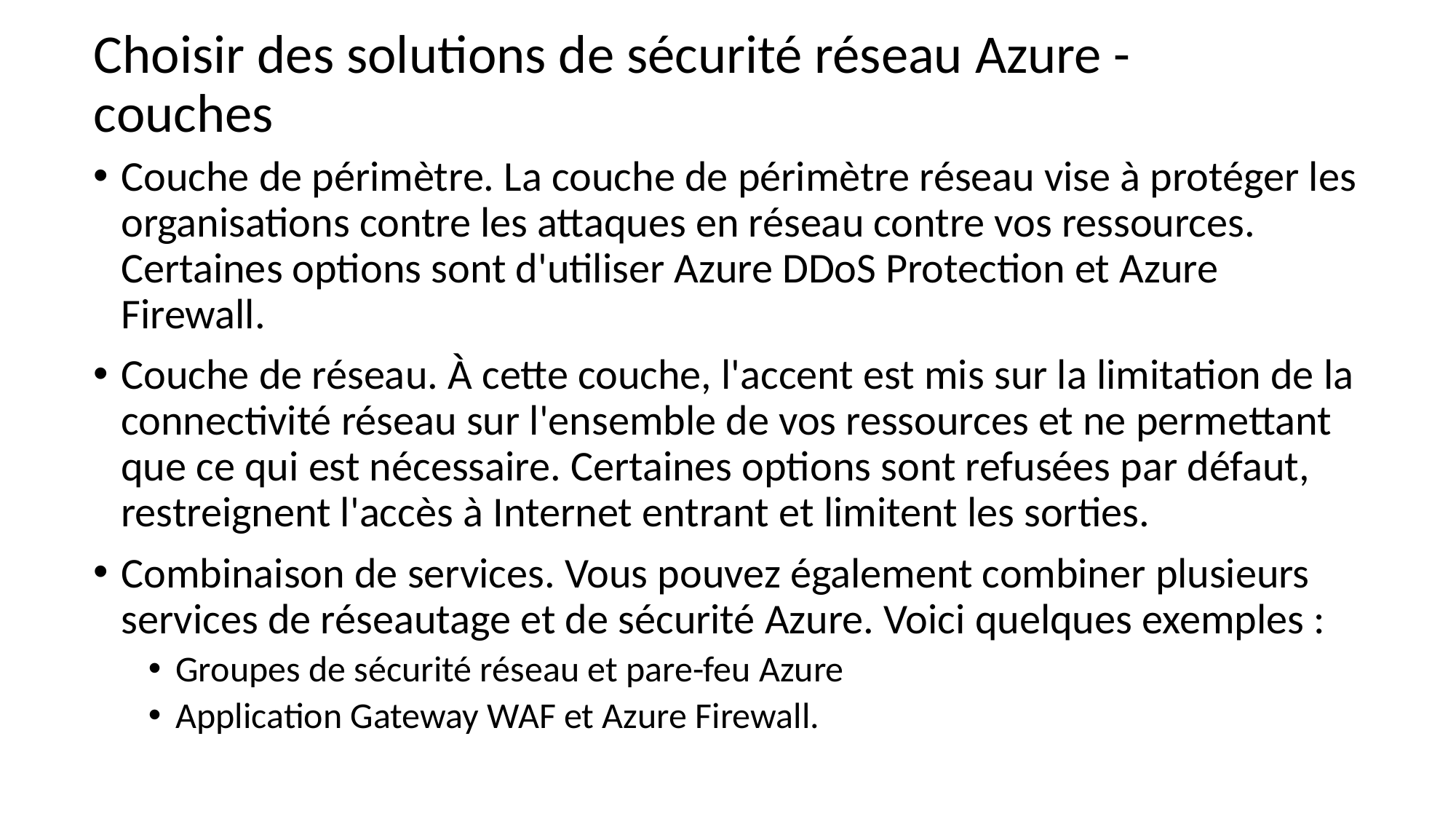

# Choisir des solutions de sécurité réseau Azure - couches
Couche de périmètre. La couche de périmètre réseau vise à protéger les organisations contre les attaques en réseau contre vos ressources. Certaines options sont d'utiliser Azure DDoS Protection et Azure Firewall.
Couche de réseau. À cette couche, l'accent est mis sur la limitation de la connectivité réseau sur l'ensemble de vos ressources et ne permettant que ce qui est nécessaire. Certaines options sont refusées par défaut, restreignent l'accès à Internet entrant et limitent les sorties.
Combinaison de services. Vous pouvez également combiner plusieurs services de réseautage et de sécurité Azure. Voici quelques exemples :
Groupes de sécurité réseau et pare-feu Azure
Application Gateway WAF et Azure Firewall.